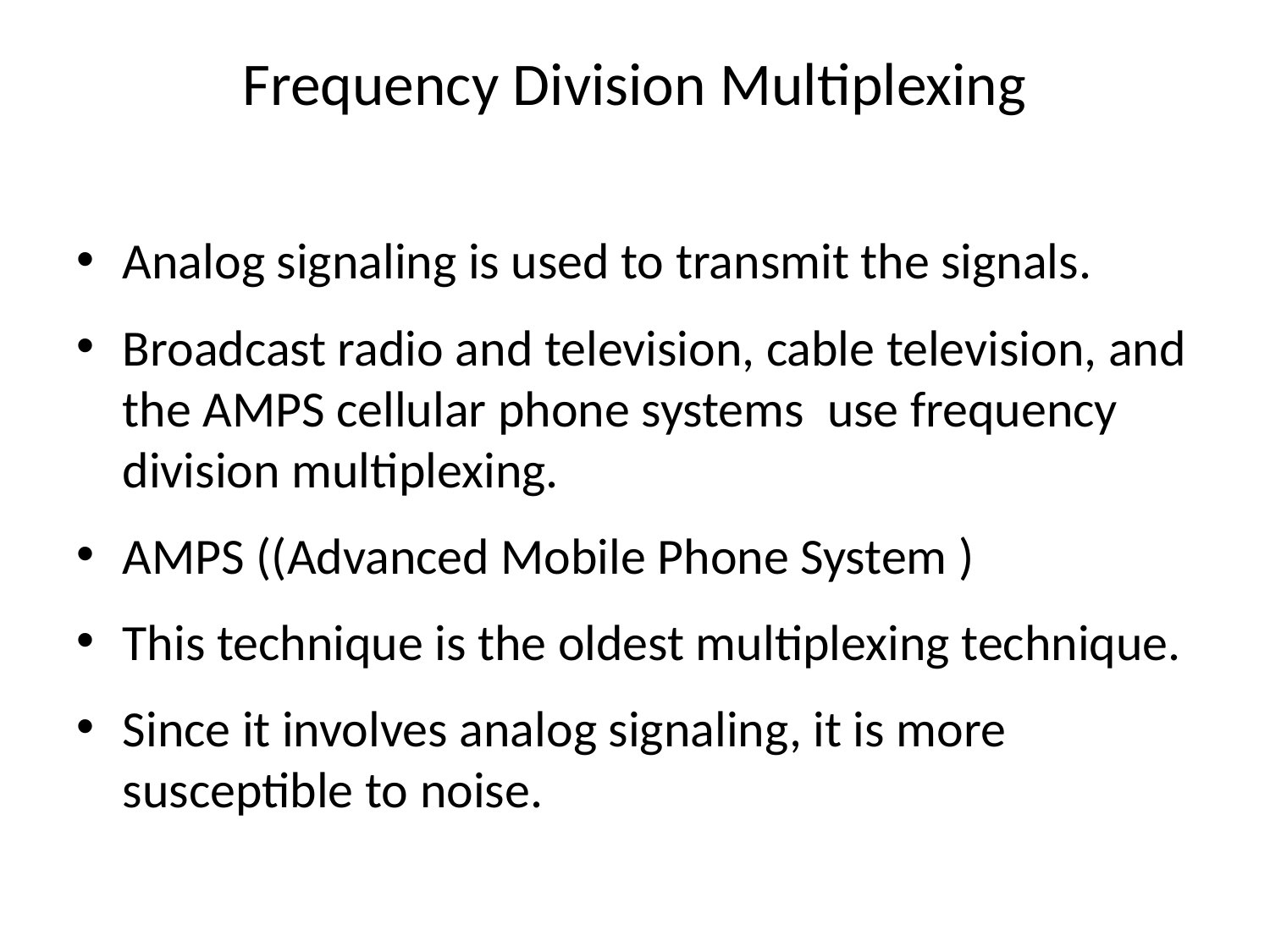

# Frequency Division Multiplexing
Analog signaling is used to transmit the signals.
Broadcast radio and television, cable television, and the AMPS cellular phone systems  use frequency division multiplexing.
AMPS ((Advanced Mobile Phone System )
This technique is the oldest multiplexing technique.
Since it involves analog signaling, it is more susceptible to noise.